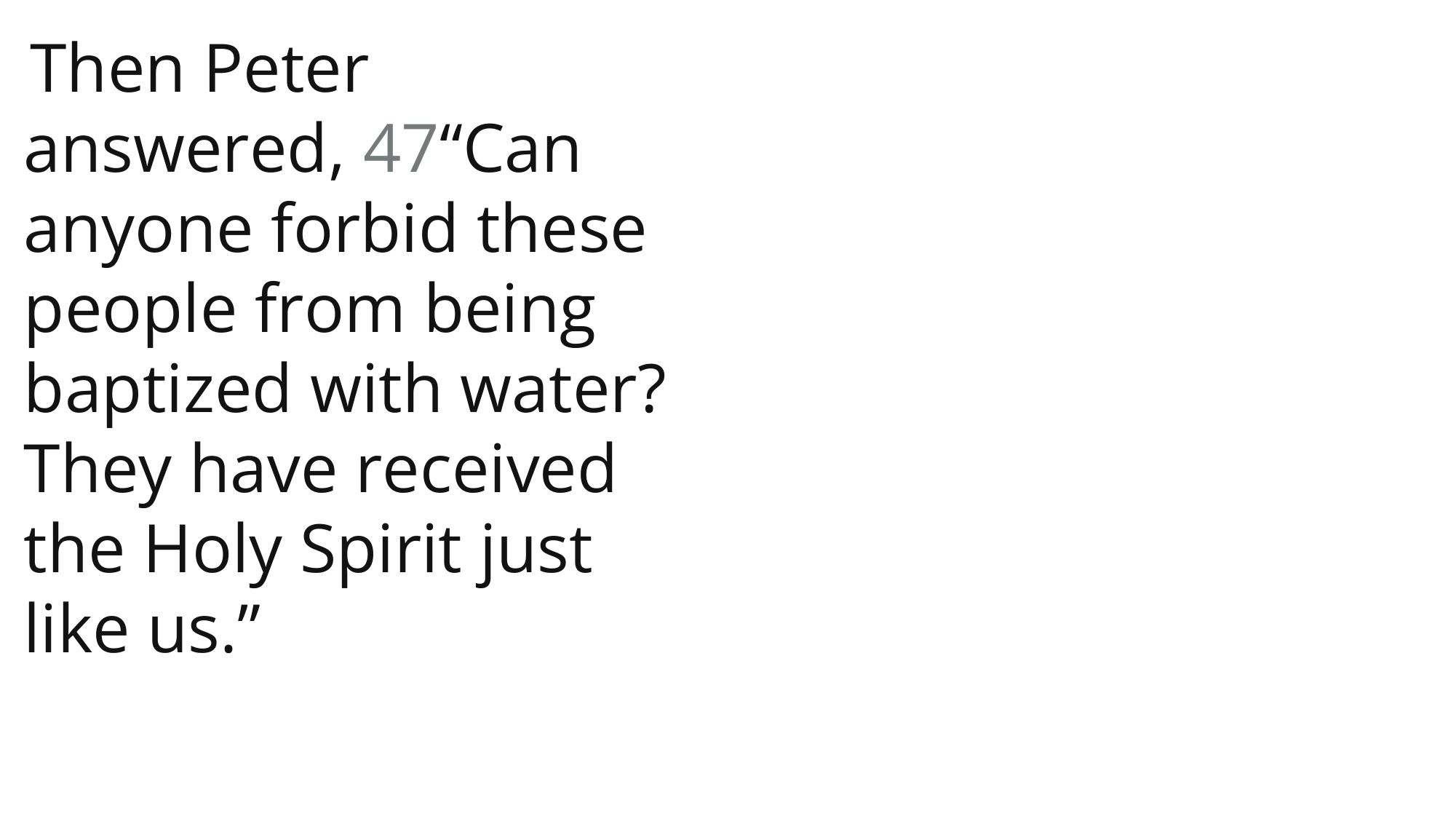

Then Peter answered, 47“Can anyone forbid these people from being baptized with water? They have received the Holy Spirit just like us.”